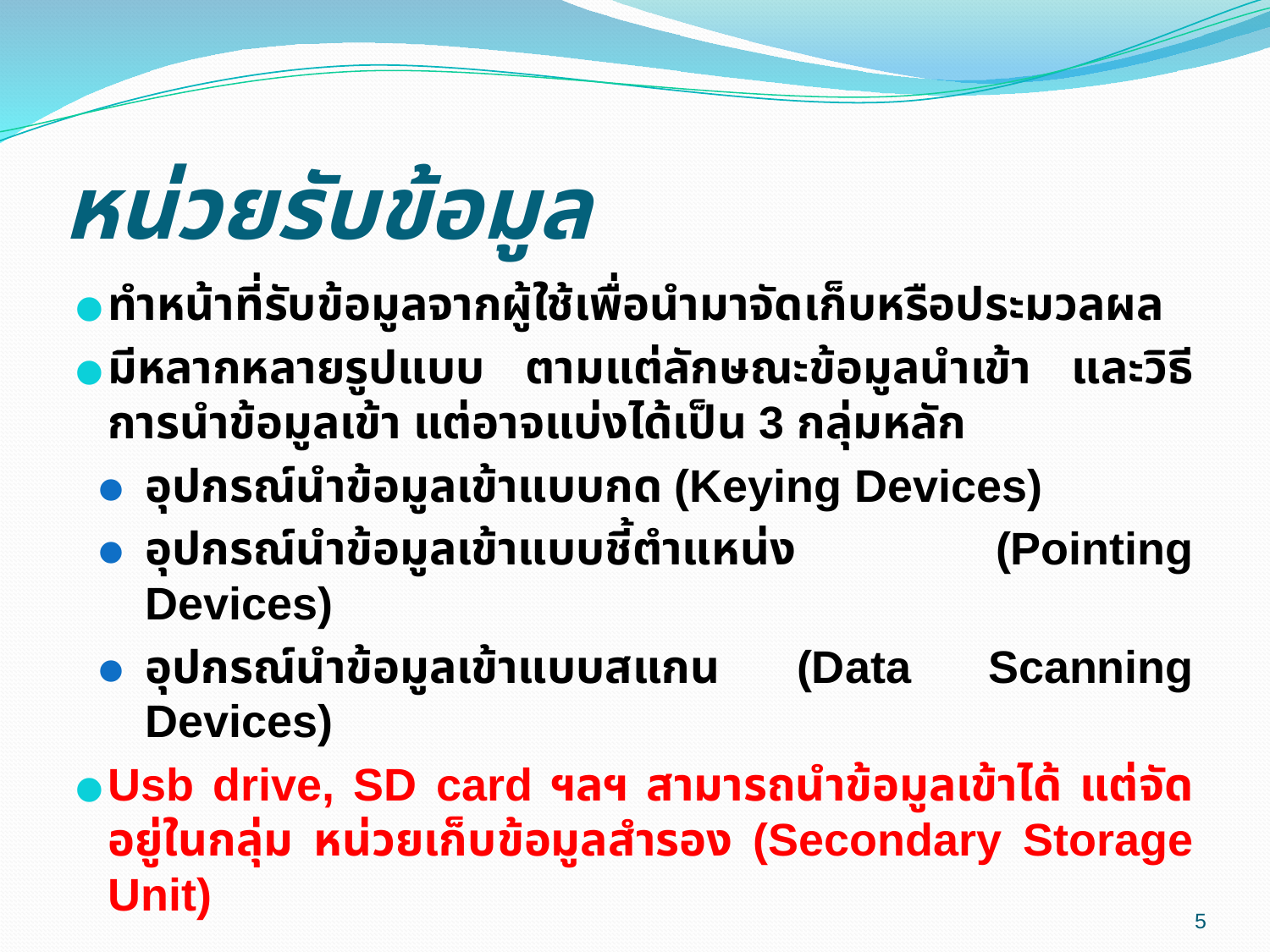

# หน่วยรับข้อมูล
ทำหน้าที่รับข้อมูลจากผู้ใช้เพื่อนำมาจัดเก็บหรือประมวลผล
มีหลากหลายรูปแบบ ตามแต่ลักษณะข้อมูลนำเข้า และวิธีการนำข้อมูลเข้า แต่อาจแบ่งได้เป็น 3 กลุ่มหลัก
อุปกรณ์นำข้อมูลเข้าแบบกด (Keying Devices)
อุปกรณ์นำข้อมูลเข้าแบบชี้ตำแหน่ง (Pointing Devices)
อุปกรณ์นำข้อมูลเข้าแบบสแกน (Data Scanning Devices)
Usb drive, SD card ฯลฯ สามารถนำข้อมูลเข้าได้ แต่จัดอยู่ในกลุ่ม หน่วยเก็บข้อมูลสำรอง (Secondary Storage Unit)

5